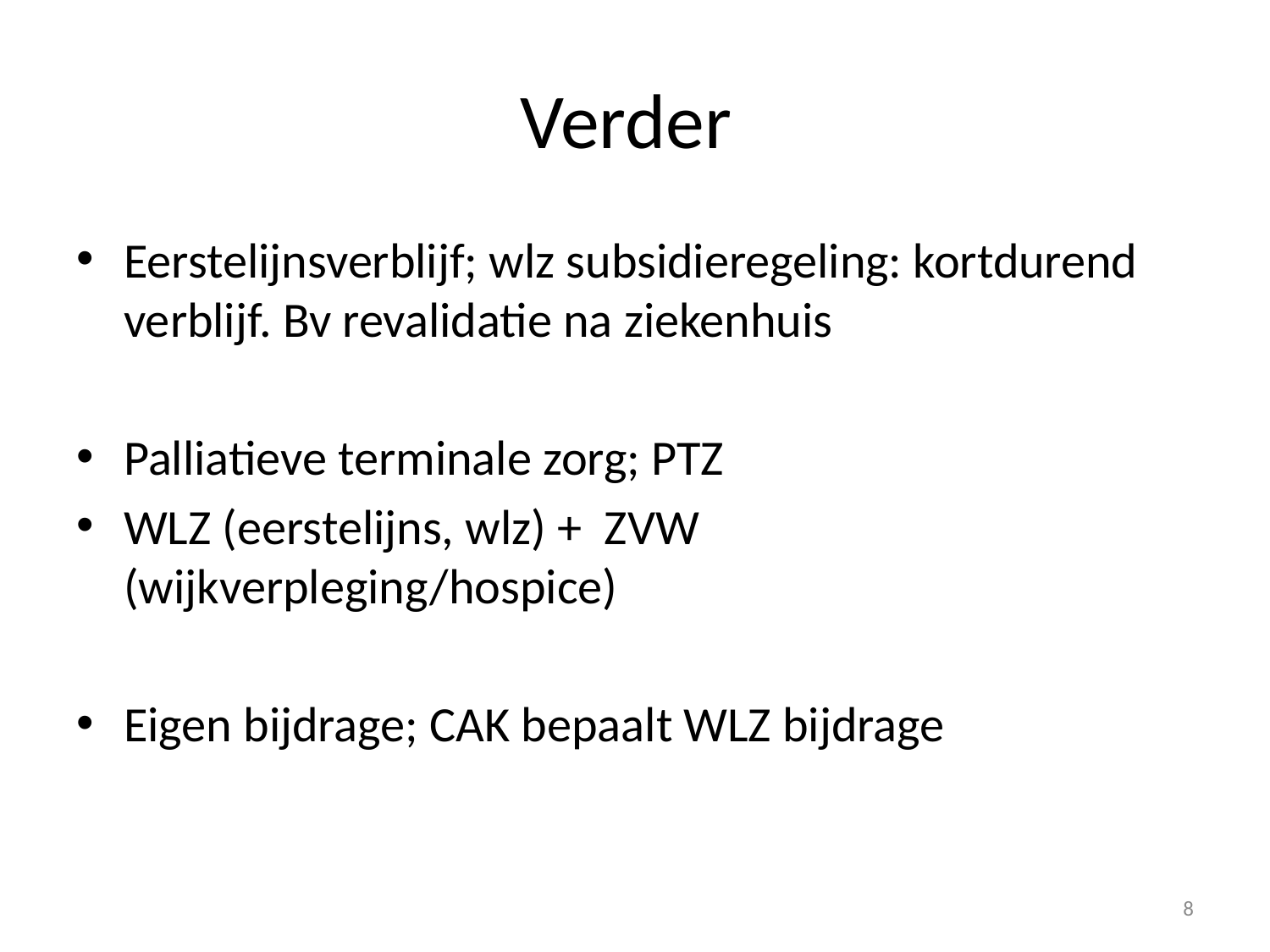

# Verder
Eerstelijnsverblijf; wlz subsidieregeling: kortdurend verblijf. Bv revalidatie na ziekenhuis

Palliatieve terminale zorg; PTZ
WLZ (eerstelijns, wlz) +  ZVW (wijkverpleging/hospice)

Eigen bijdrage; CAK bepaalt WLZ bijdrage
8